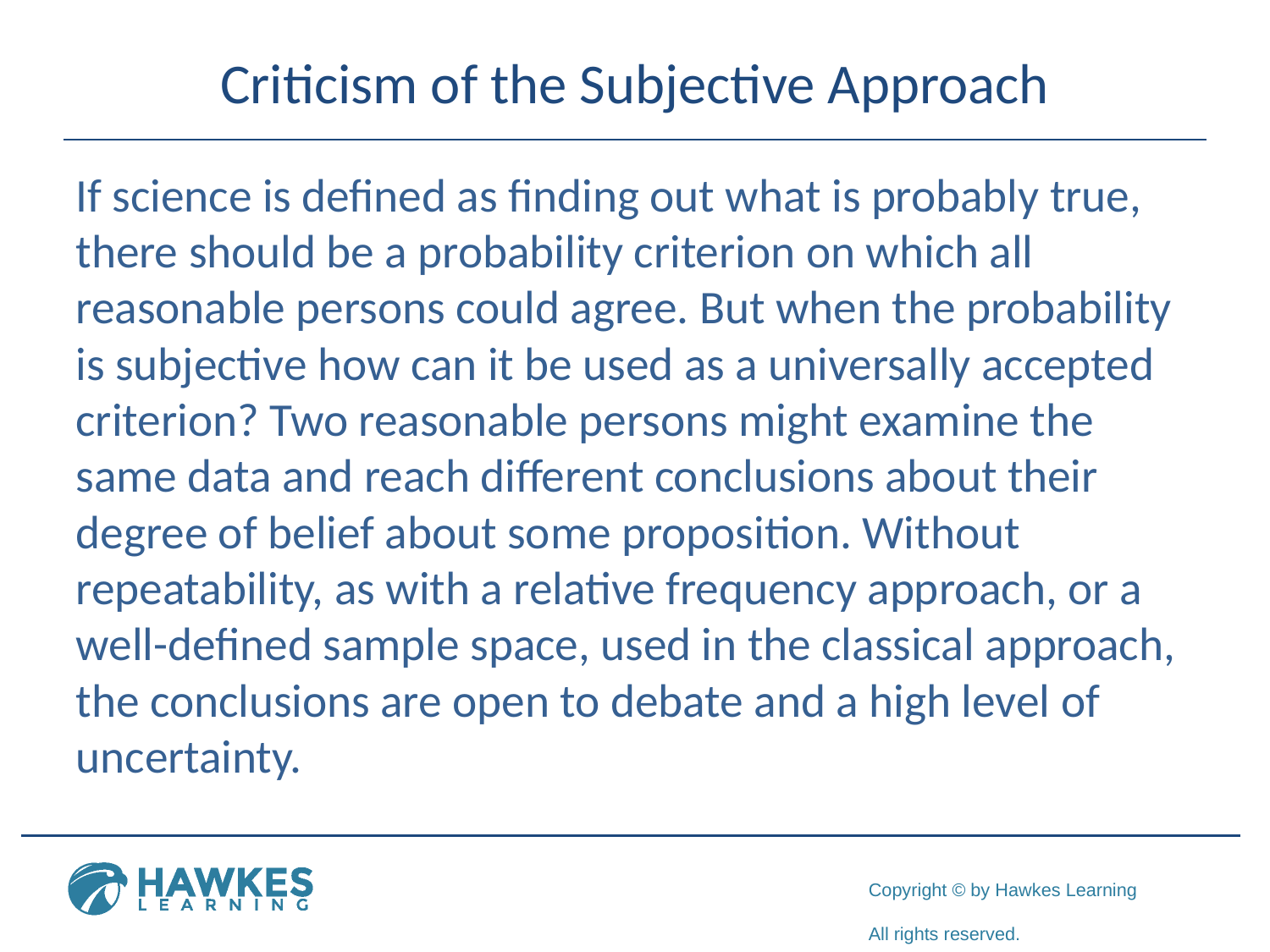

# Criticism of the Subjective Approach
If science is defined as finding out what is probably true, there should be a probability criterion on which all reasonable persons could agree. But when the probability is subjective how can it be used as a universally accepted criterion? Two reasonable persons might examine the same data and reach different conclusions about their degree of belief about some proposition. Without repeatability, as with a relative frequency approach, or a well-defined sample space, used in the classical approach, the conclusions are open to debate and a high level of uncertainty.